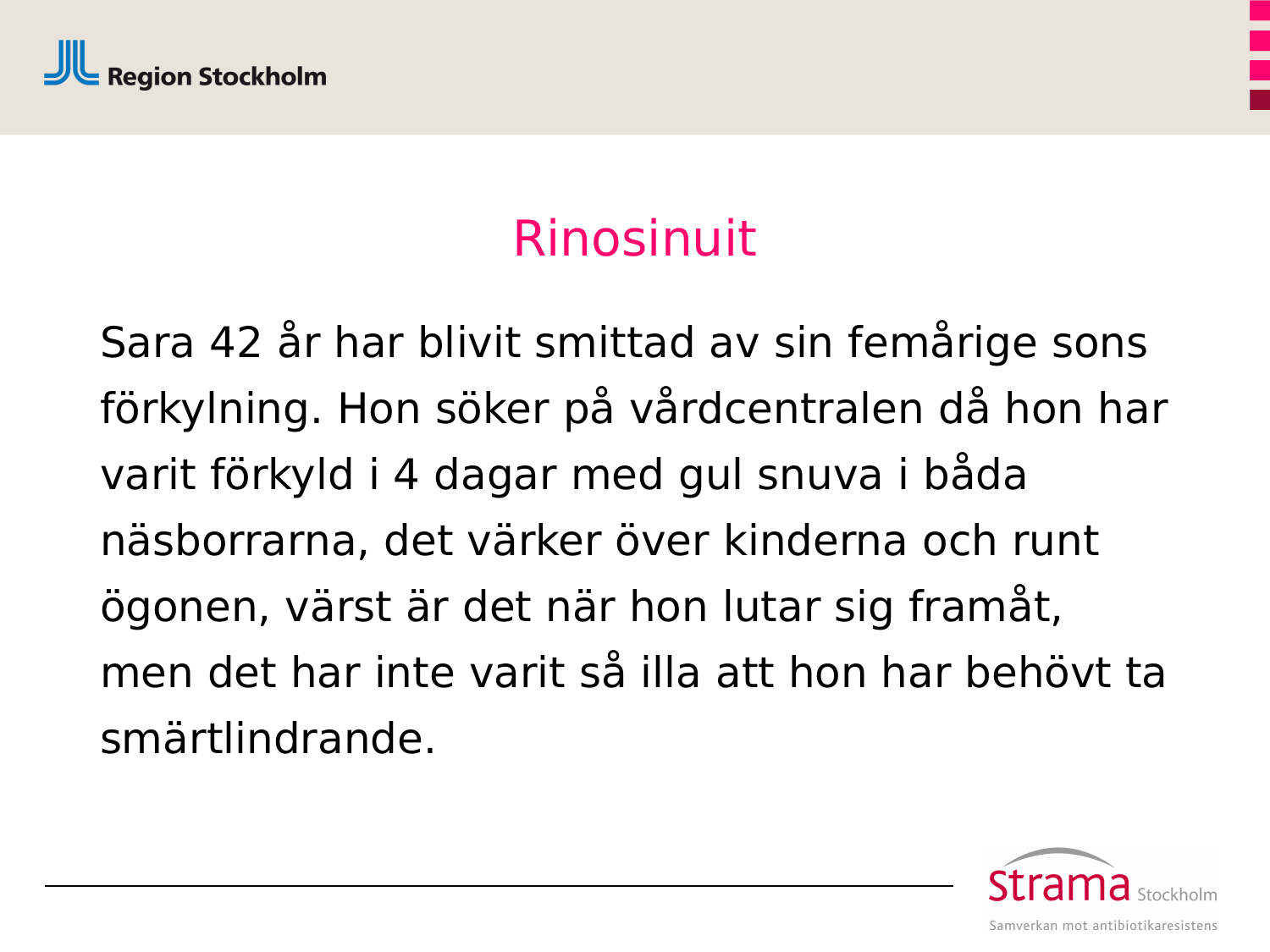

# Rinosinuit
Sara 42 år har blivit smittad av sin femårige sons förkylning. Hon söker på vårdcentralen då hon har varit förkyld i 4 dagar med gul snuva i båda näsborrarna, det värker över kinderna och runt ögonen, värst är det när hon lutar sig framåt, men det har inte varit så illa att hon har behövt ta smärtlindrande.